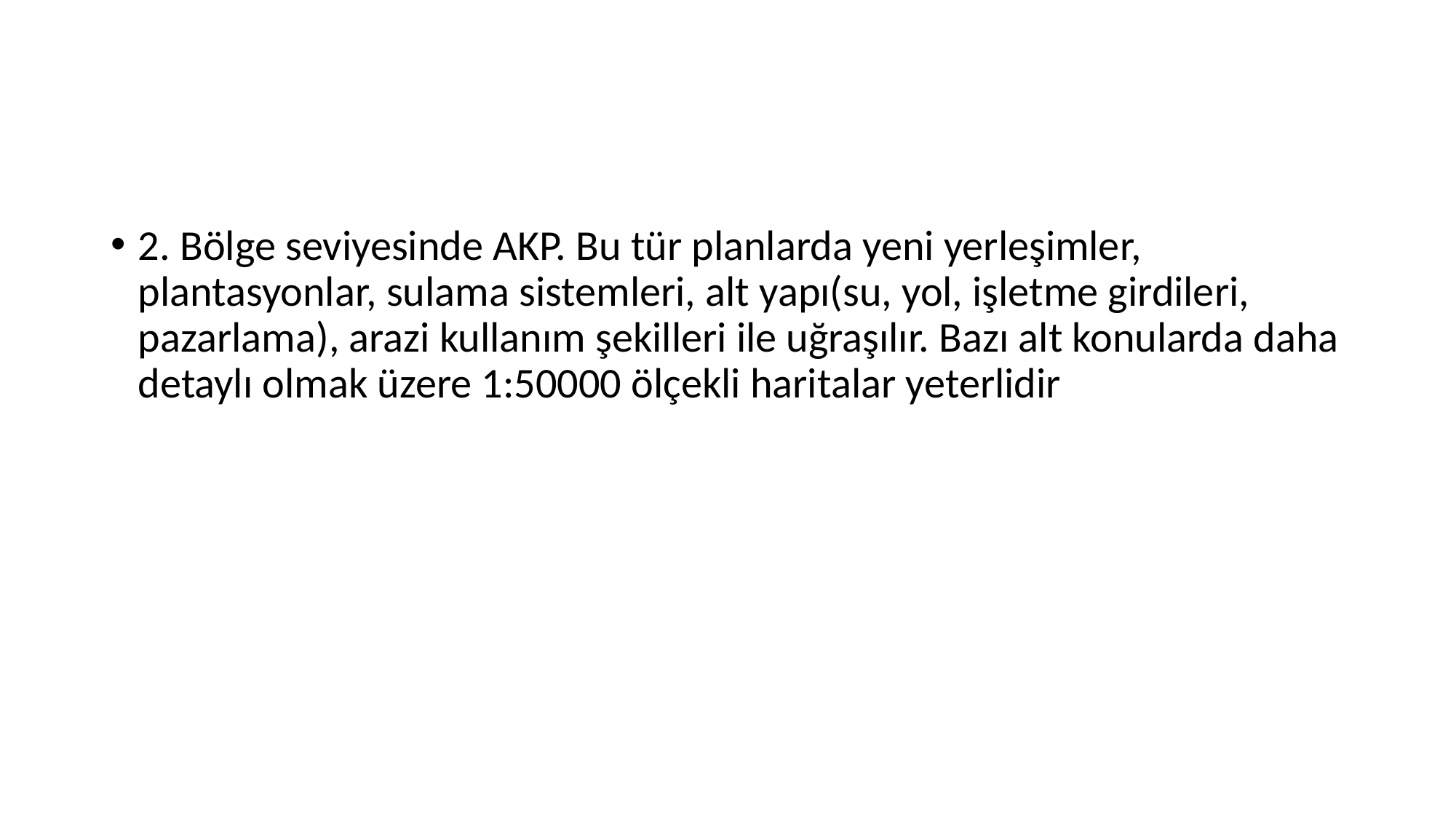

#
2. Bölge seviyesinde AKP. Bu tür planlarda yeni yerleşimler, plantasyonlar, sulama sistemleri, alt yapı(su, yol, işletme girdileri, pazarlama), arazi kullanım şekilleri ile uğraşılır. Bazı alt konularda daha detaylı olmak üzere 1:50000 ölçekli haritalar yeterlidir